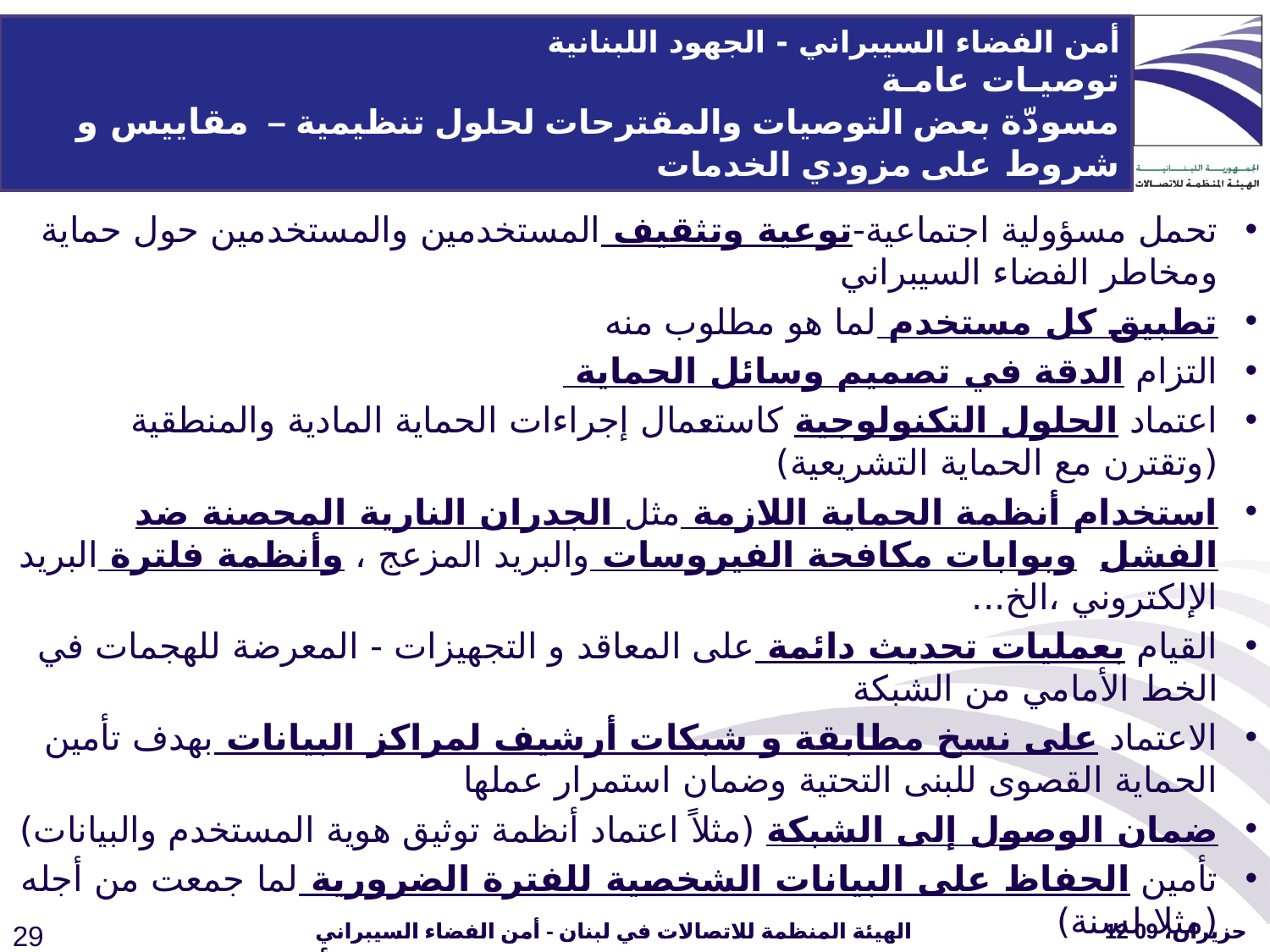

أمن الفضاء السيبراني - الجهود اللبنانية
توصيـات عامـة
مسودّة بعض التوصيات والمقترحات لحلول تنظيمية –  مقاييس و شروط على مزودي الخدمات
تحمل مسؤولية اجتماعية-توعية وتثقيف المستخدمين والمستخدمين حول حماية ومخاطر الفضاء السيبراني
تطبيق كل مستخدم لما هو مطلوب منه
التزام الدقة في تصميم وسائل الحماية
اعتماد الحلول التكنولوجية كاستعمال إجراءات الحماية المادية والمنطقية (وتقترن مع الحماية التشريعية)
استخدام أنظمة الحماية اللازمة مثل الجدران النارية المحصنة ضد الفشل  وبوابات مكافحة الفيروسات والبريد المزعج ، وأنظمة فلترة البريد الإلكتروني ،الخ...
القيام بعمليات تحديث دائمة على المعاقد و التجهيزات - المعرضة للهجمات في الخط الأمامي من الشبكة
الاعتماد على نسخ مطابقة و شبكات أرشيف لمراكز البيانات بهدف تأمين الحماية القصوى للبنى التحتية وضمان استمرار عملها
ضمان الوصول إلى الشبكة (مثلاً اعتماد أنظمة توثيق هوية المستخدم والبيانات)
تأمين الحفاظ على البيانات الشخصية للفترة الضرورية لما جمعت من أجله (مثلا لسنة)
اتخاذ قدر كافي من الإجراءات التي تحافظ على سرية وأمن وسلامة المعلومات الشخصية
تأمين السبل ” لمن يحق له قانونيا " بالولوج إلى البيانات الشخصية والمعلومات عند الطلب
الحفاظ على النظام العام و احترام القوانين و الآداب العامة